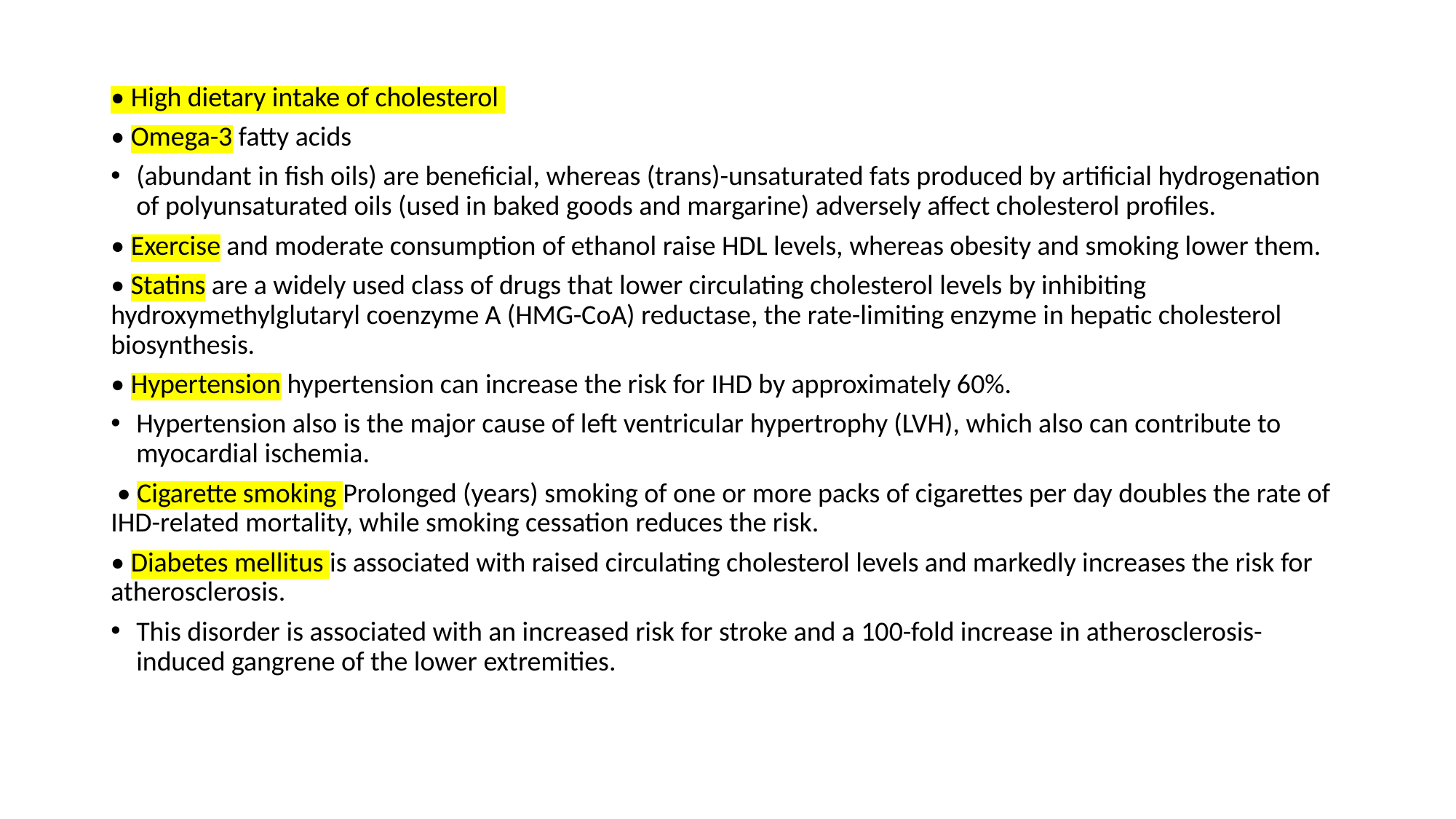

• High dietary intake of cholesterol
• Omega-3 fatty acids
(abundant in fish oils) are beneficial, whereas (trans)-unsaturated fats produced by artificial hydrogenation of polyunsaturated oils (used in baked goods and margarine) adversely affect cholesterol profiles.
• Exercise and moderate consumption of ethanol raise HDL levels, whereas obesity and smoking lower them.
• Statins are a widely used class of drugs that lower circulating cholesterol levels by inhibiting hydroxymethylglutaryl coenzyme A (HMG-CoA) reductase, the rate-limiting enzyme in hepatic cholesterol biosynthesis.
• Hypertension hypertension can increase the risk for IHD by approximately 60%.
Hypertension also is the major cause of left ventricular hypertrophy (LVH), which also can contribute to myocardial ischemia.
 • Cigarette smoking Prolonged (years) smoking of one or more packs of cigarettes per day doubles the rate of IHD-related mortality, while smoking cessation reduces the risk.
• Diabetes mellitus is associated with raised circulating cholesterol levels and markedly increases the risk for atherosclerosis.
This disorder is associated with an increased risk for stroke and a 100-fold increase in atherosclerosis-induced gangrene of the lower extremities.